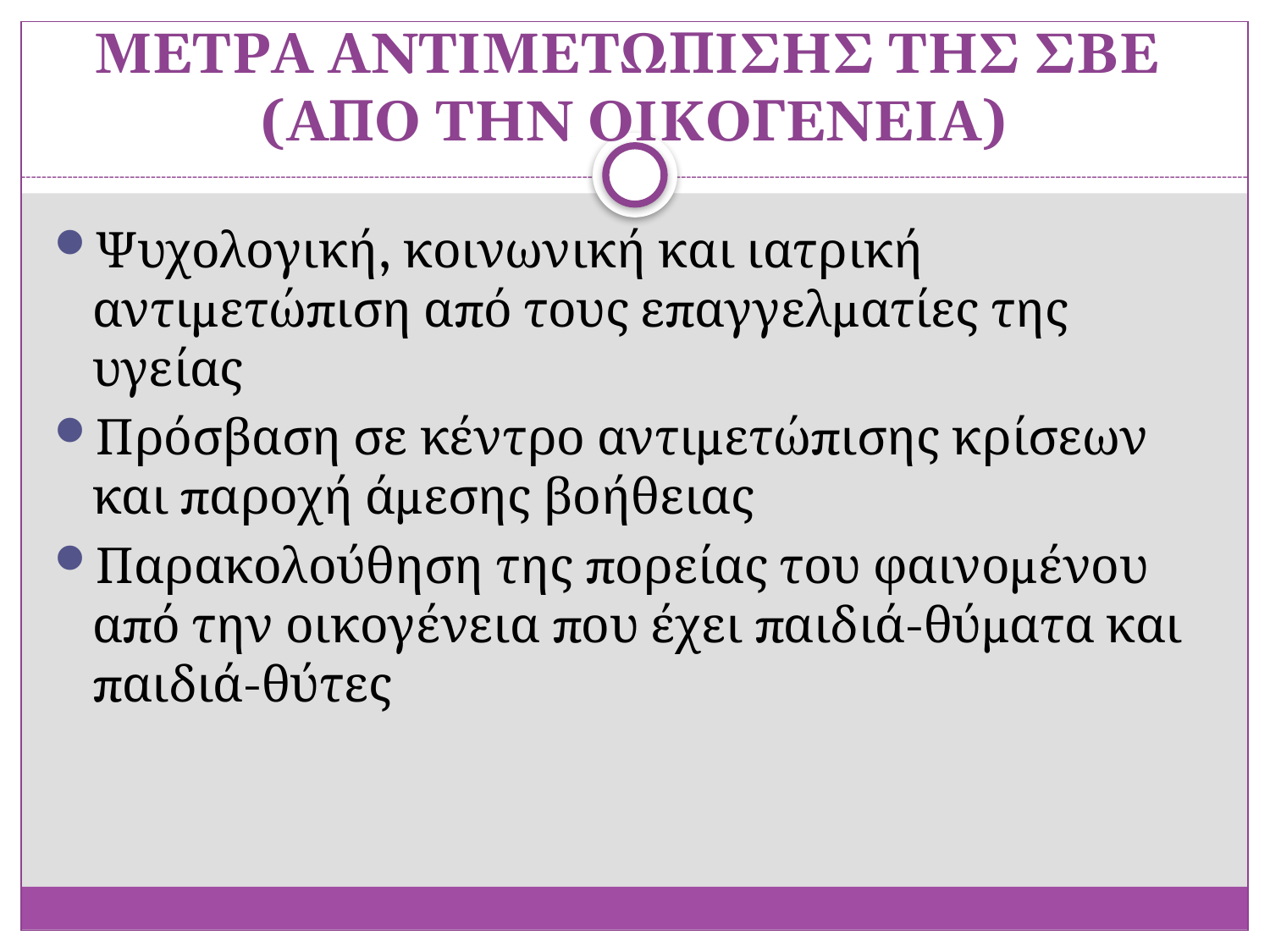

# ΜΕΤΡΑ ΑΝΤΙΜΕΤΩΠΙΣΗΣ ΤΗΣ ΣΒΕ (ΑΠΟ ΤΗΝ ΟΙΚΟΓΕΝΕΙΑ)
Ψυχολογική, κοινωνική και ιατρική αντιμετώπιση από τους επαγγελματίες της υγείας
Πρόσβαση σε κέντρο αντιμετώπισης κρίσεων και παροχή άμεσης βοήθειας
Παρακολούθηση της πορείας του φαινομένου από την οικογένεια που έχει παιδιά-θύματα και παιδιά-θύτες